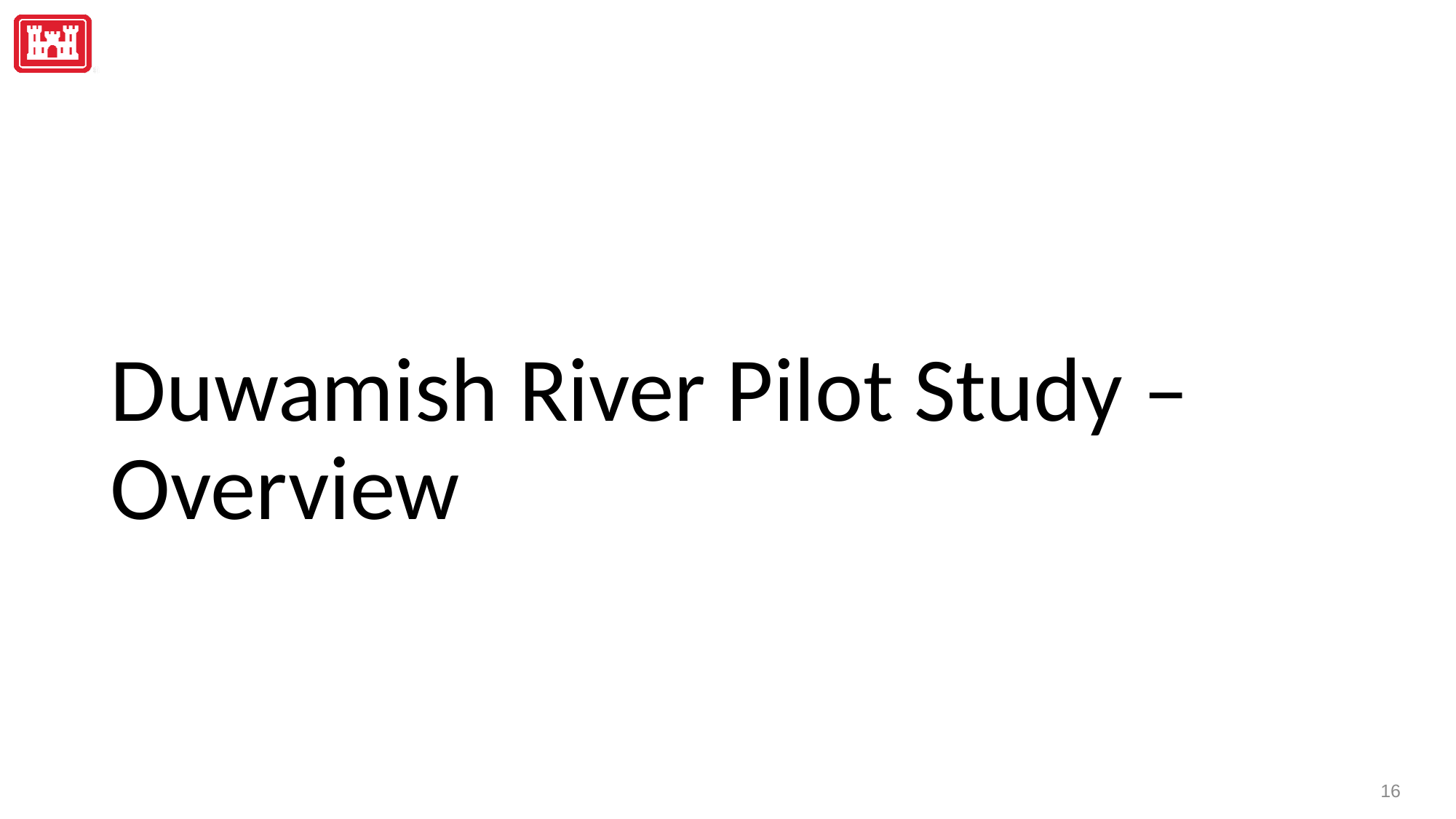

# Duwamish River Pilot Study – Overview

16